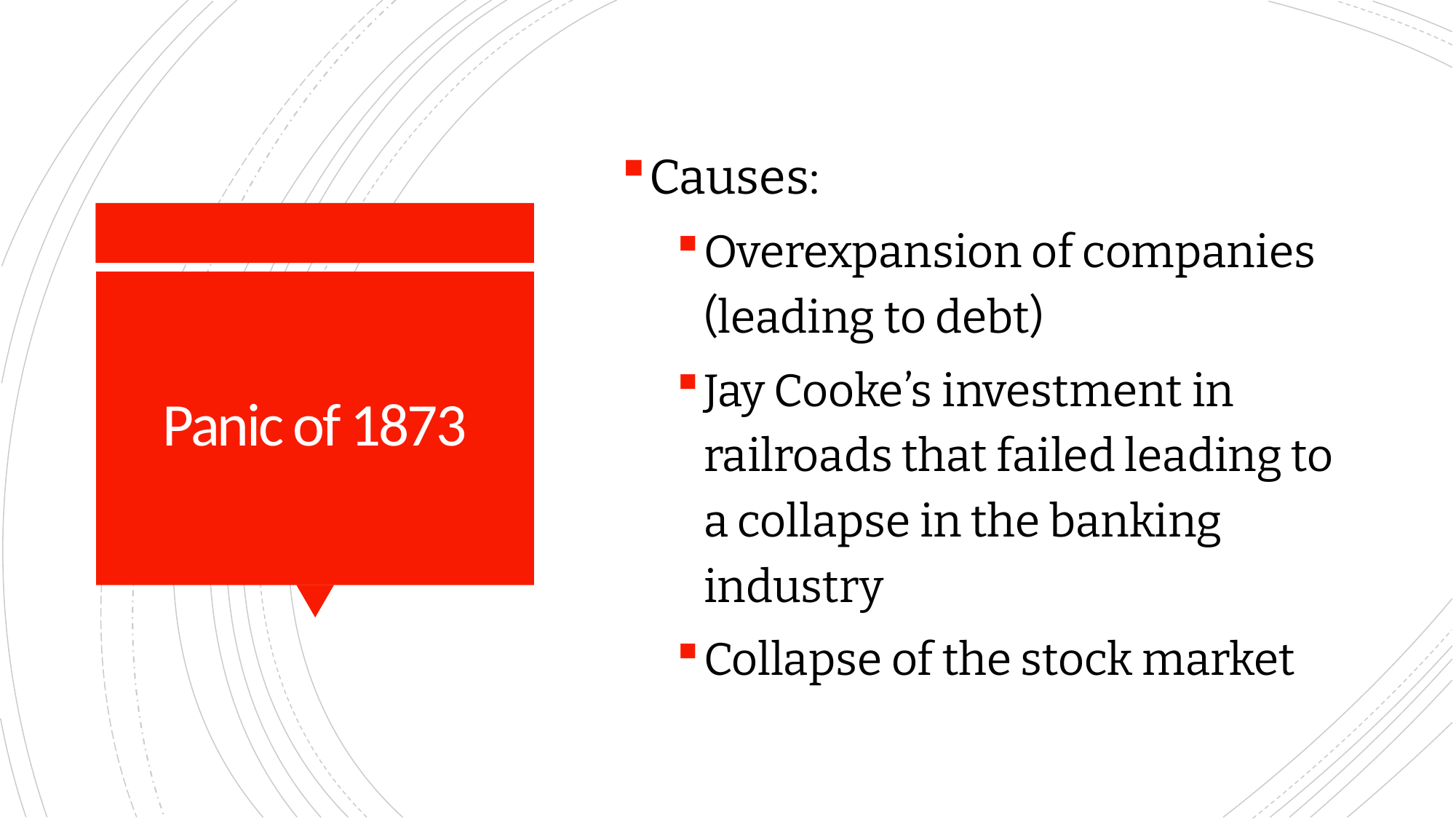

Causes:
Overexpansion of companies (leading to debt)
Jay Cooke’s investment in railroads that failed leading to a collapse in the banking industry
Collapse of the stock market
# Panic of 1873